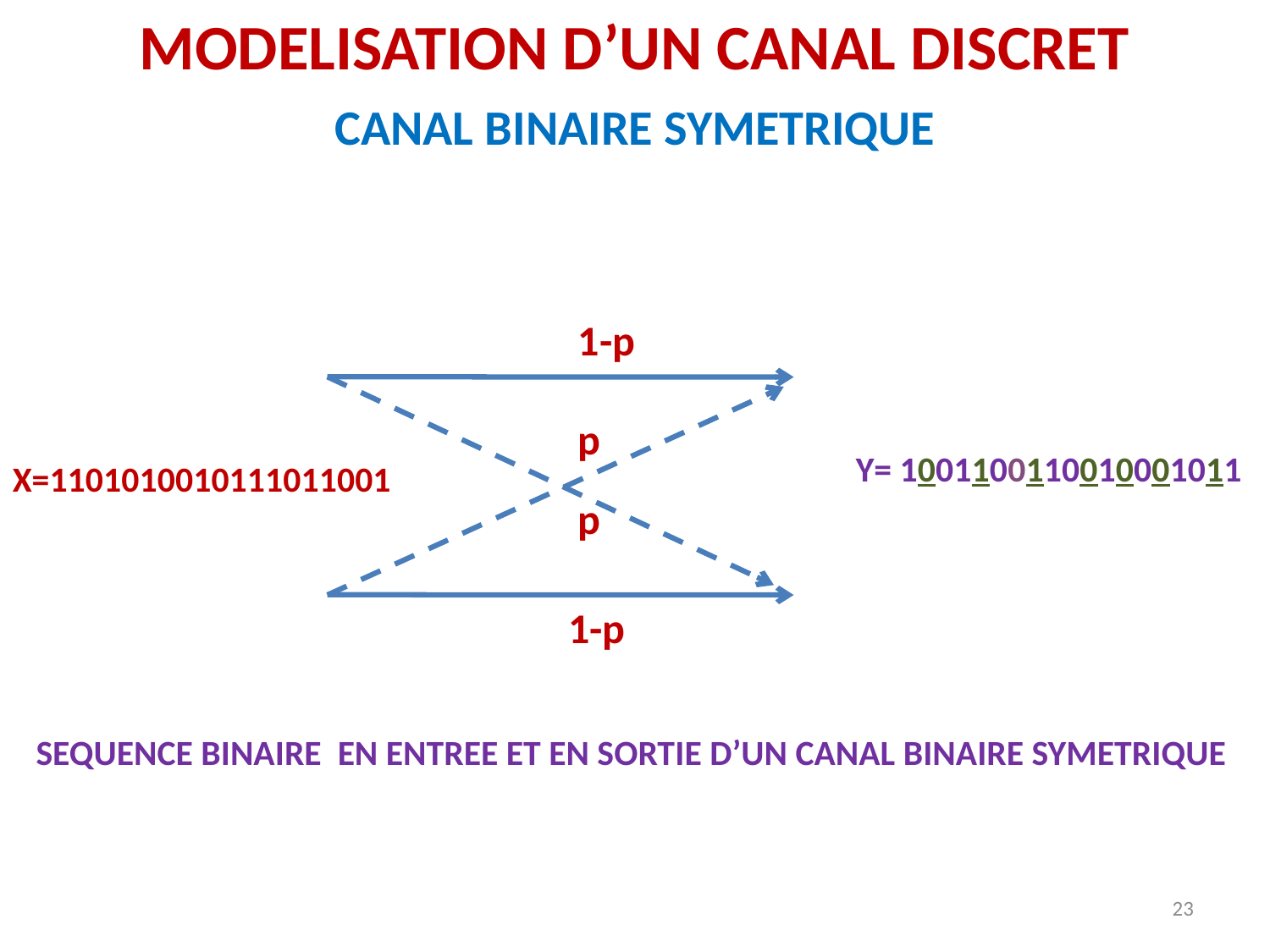

MODELISATION D’UN CANAL DISCRET
CANAL BINAIRE SYMETRIQUE

1-p
p
Y= 1001100110010001011
X=1101010010111011001
p
1-p
SEQUENCE BINAIRE  EN ENTREE ET EN SORTIE D’UN CANAL BINAIRE SYMETRIQUE
23